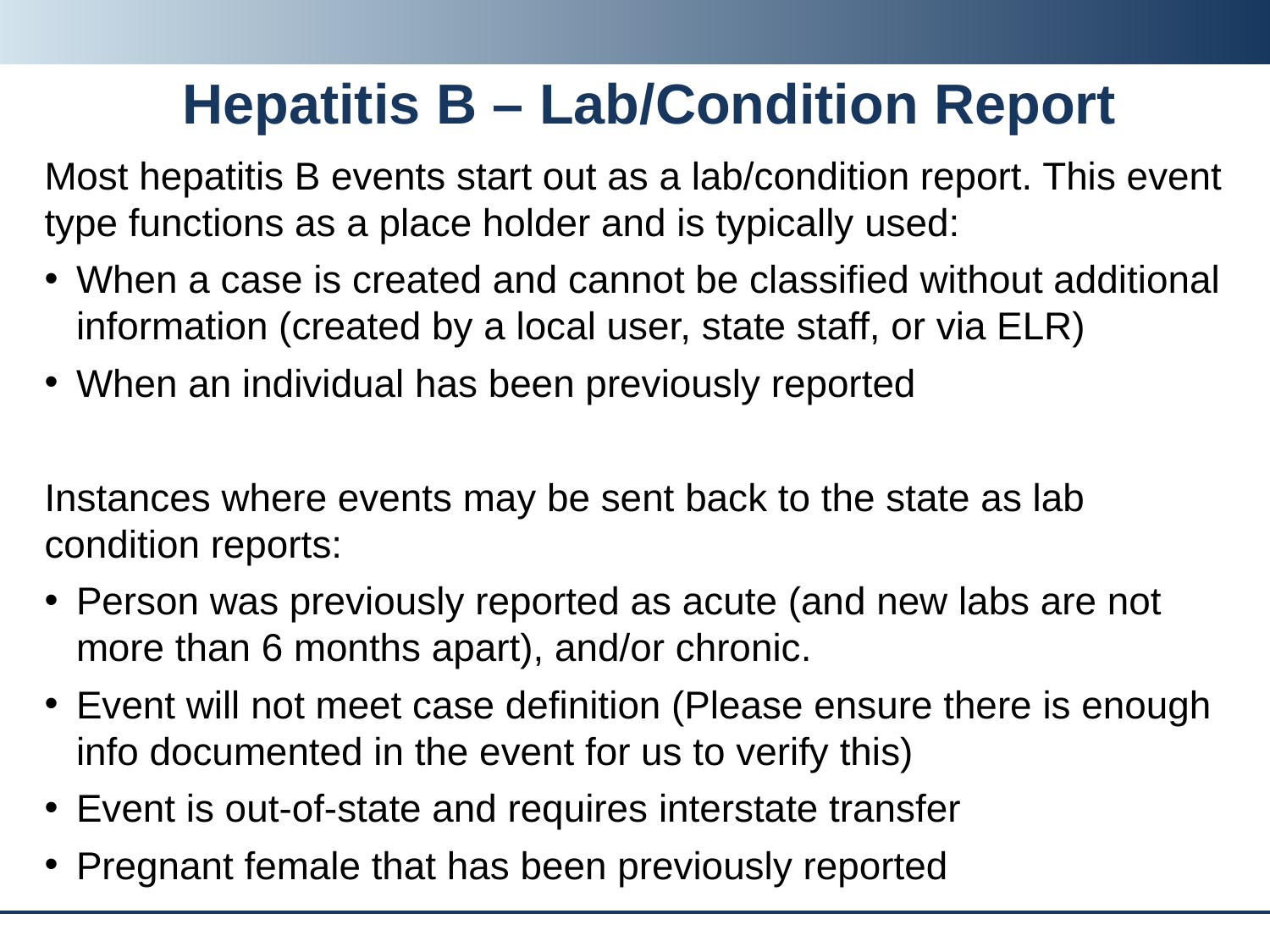

# Hepatitis B – Lab/Condition Report
Most hepatitis B events start out as a lab/condition report. This event type functions as a place holder and is typically used:
When a case is created and cannot be classified without additional information (created by a local user, state staff, or via ELR)
When an individual has been previously reported

Instances where events may be sent back to the state as lab condition reports:
Person was previously reported as acute (and new labs are not more than 6 months apart), and/or chronic.
Event will not meet case definition (Please ensure there is enough info documented in the event for us to verify this)
Event is out-of-state and requires interstate transfer
Pregnant female that has been previously reported